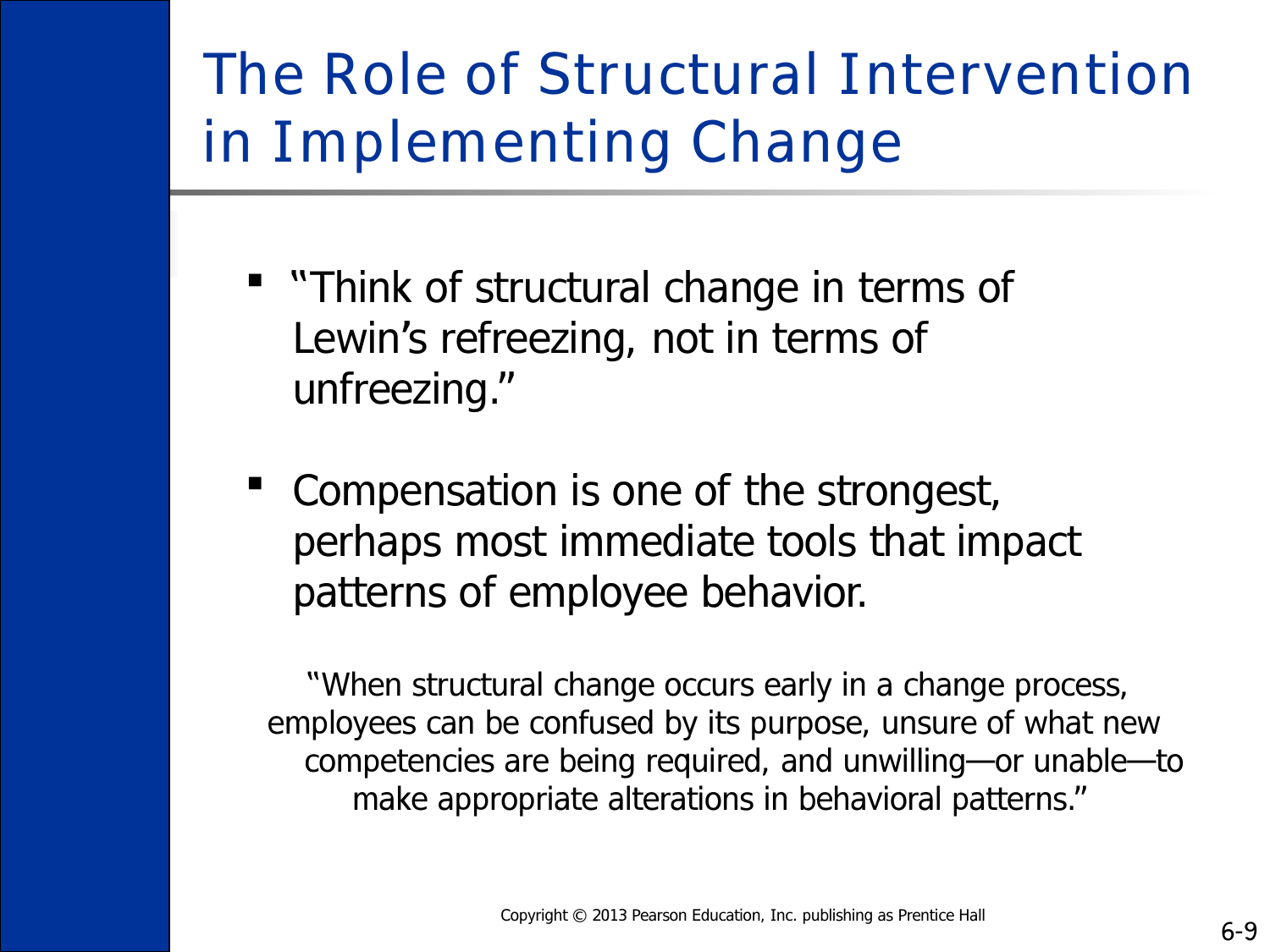

# The Role of Structural Intervention in Implementing Change
“Think of structural change in terms of Lewin’s refreezing, not in terms of  unfreezing.”

Compensation is one of the strongest, perhaps most immediate tools that impact patterns of employee behavior.
“When structural change occurs early in a change process, employees can be confused by its purpose, unsure of what new
     competencies are being required, and unwilling—or unable—to make appropriate alterations in behavioral patterns.”
Copyright © 2013 Pearson Education, Inc. publishing as Prentice Hall
6-9